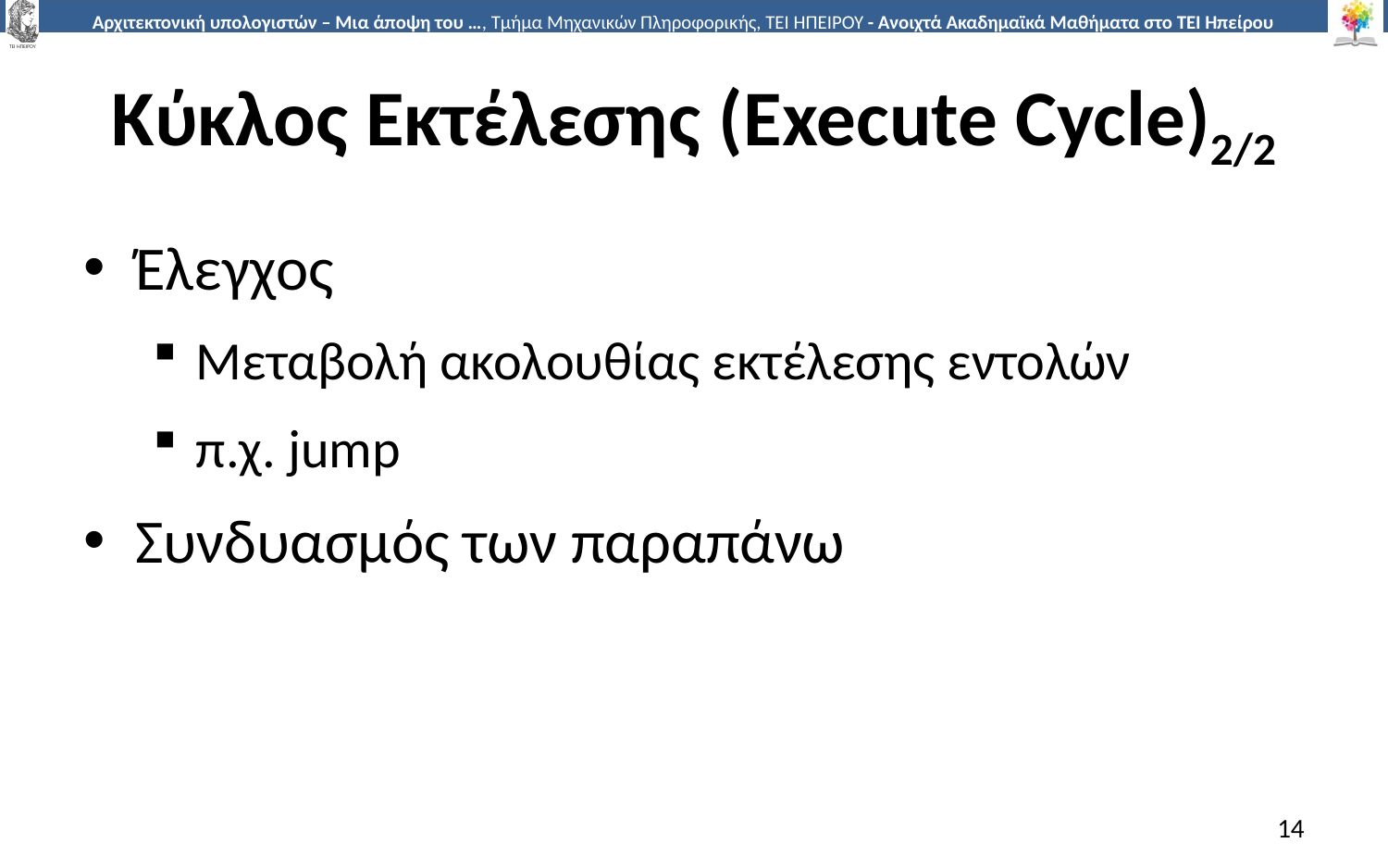

# Κύκλος Εκτέλεσης (Execute Cycle)2/2
Έλεγχος
Μεταβολή ακολουθίας εκτέλεσης εντολών
π.χ. jump
Συνδυασμός των παραπάνω
14